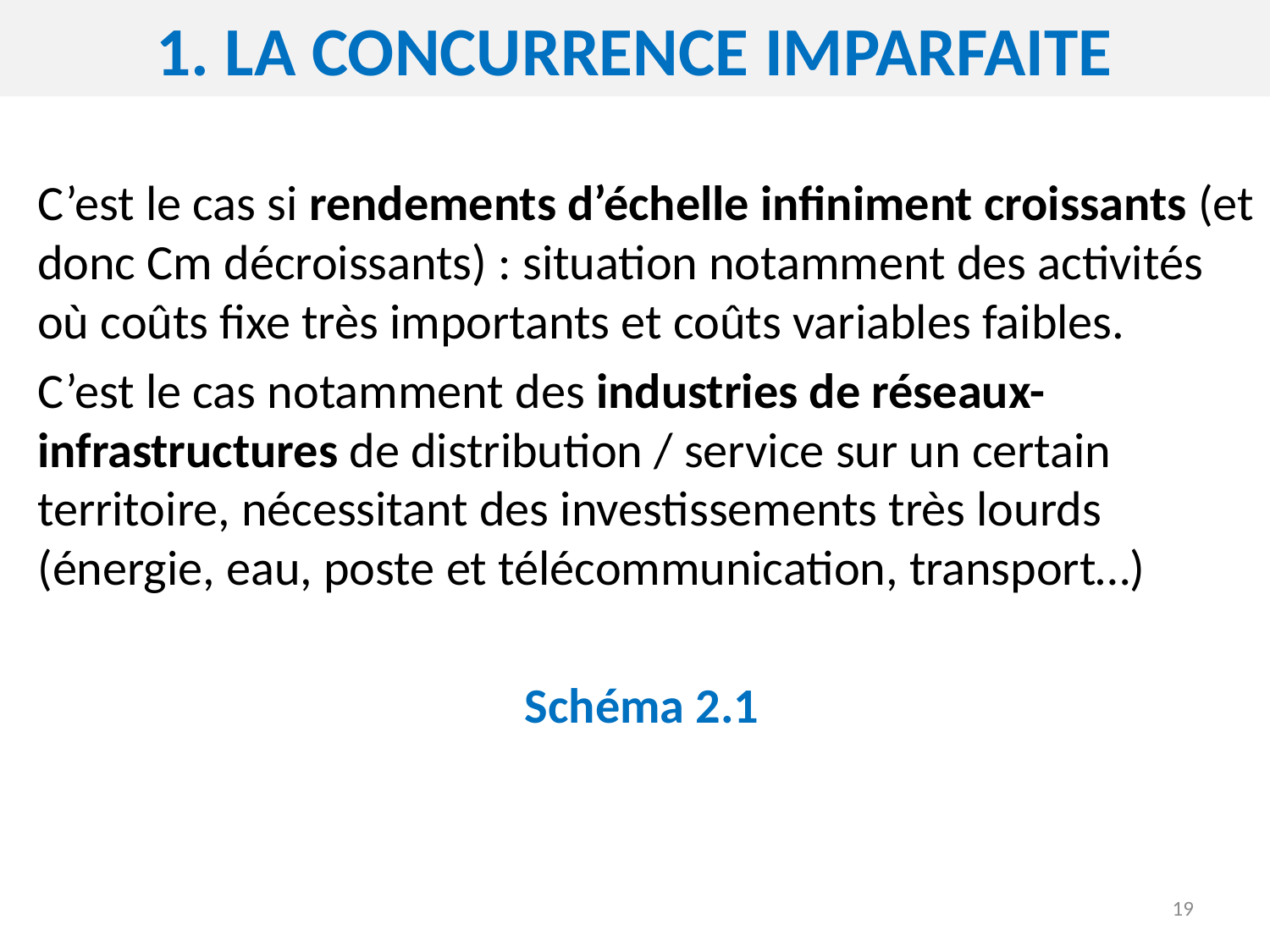

# 1. demande et offre en fonction du prix
1. La concurrence imparfaite

C’est le cas si rendements d’échelle infiniment croissants (et donc Cm décroissants) : situation notamment des activités où coûts fixe très importants et coûts variables faibles.
C’est le cas notamment des industries de réseaux-infrastructures de distribution / service sur un certain territoire, nécessitant des investissements très lourds (énergie, eau, poste et télécommunication, transport…)

Schéma 2.1
19